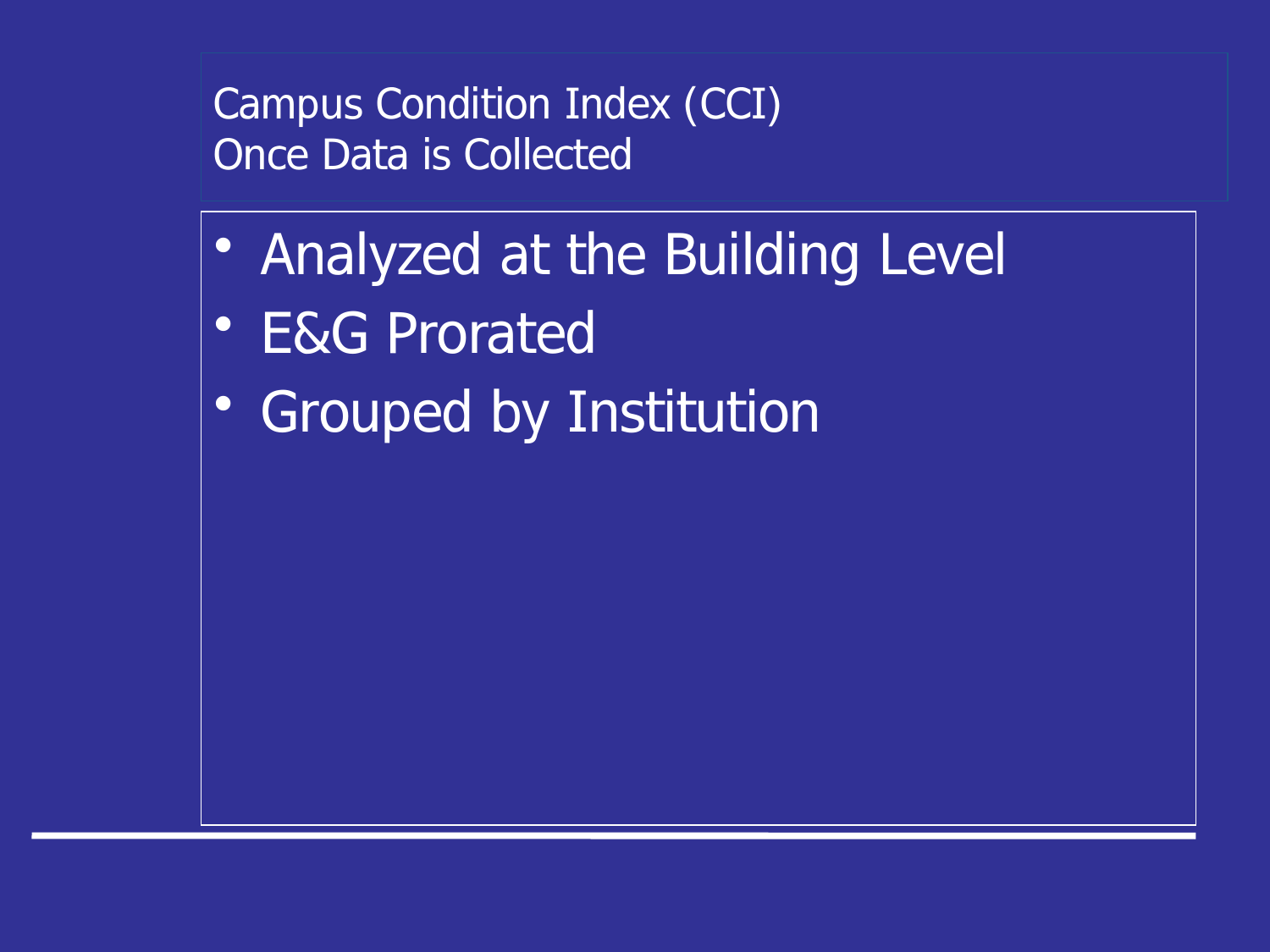

Campus Condition Index (CCI)
Once Data is Collected
Analyzed at the Building Level
E&G Prorated
Grouped by Institution